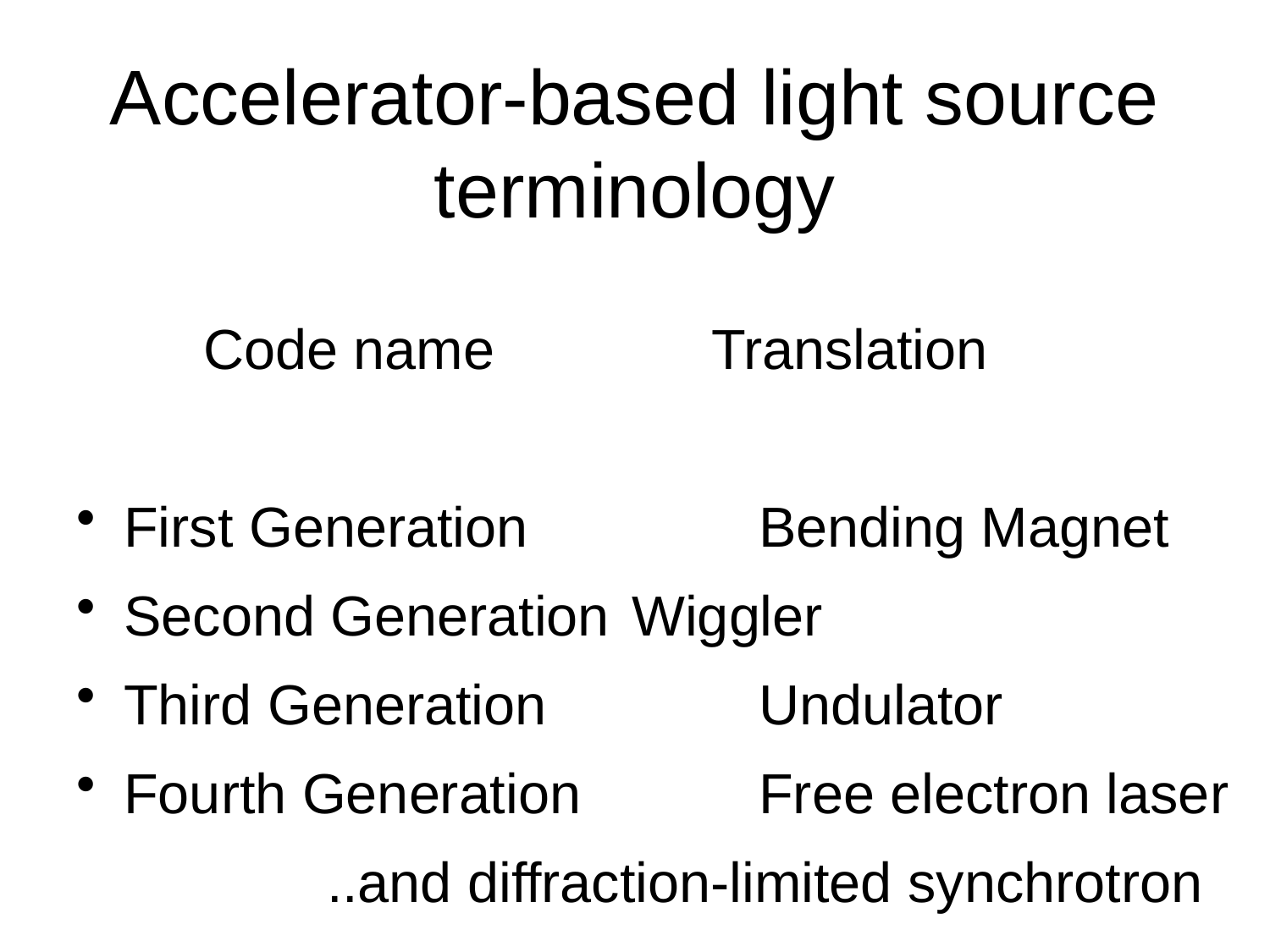

# Accelerator-based light source terminology
	Code name		Translation

First Generation		Bending Magnet
Second Generation	Wiggler
Third Generation		Undulator
Fourth Generation		Free electron laser
                ..and diffraction-limited synchrotron